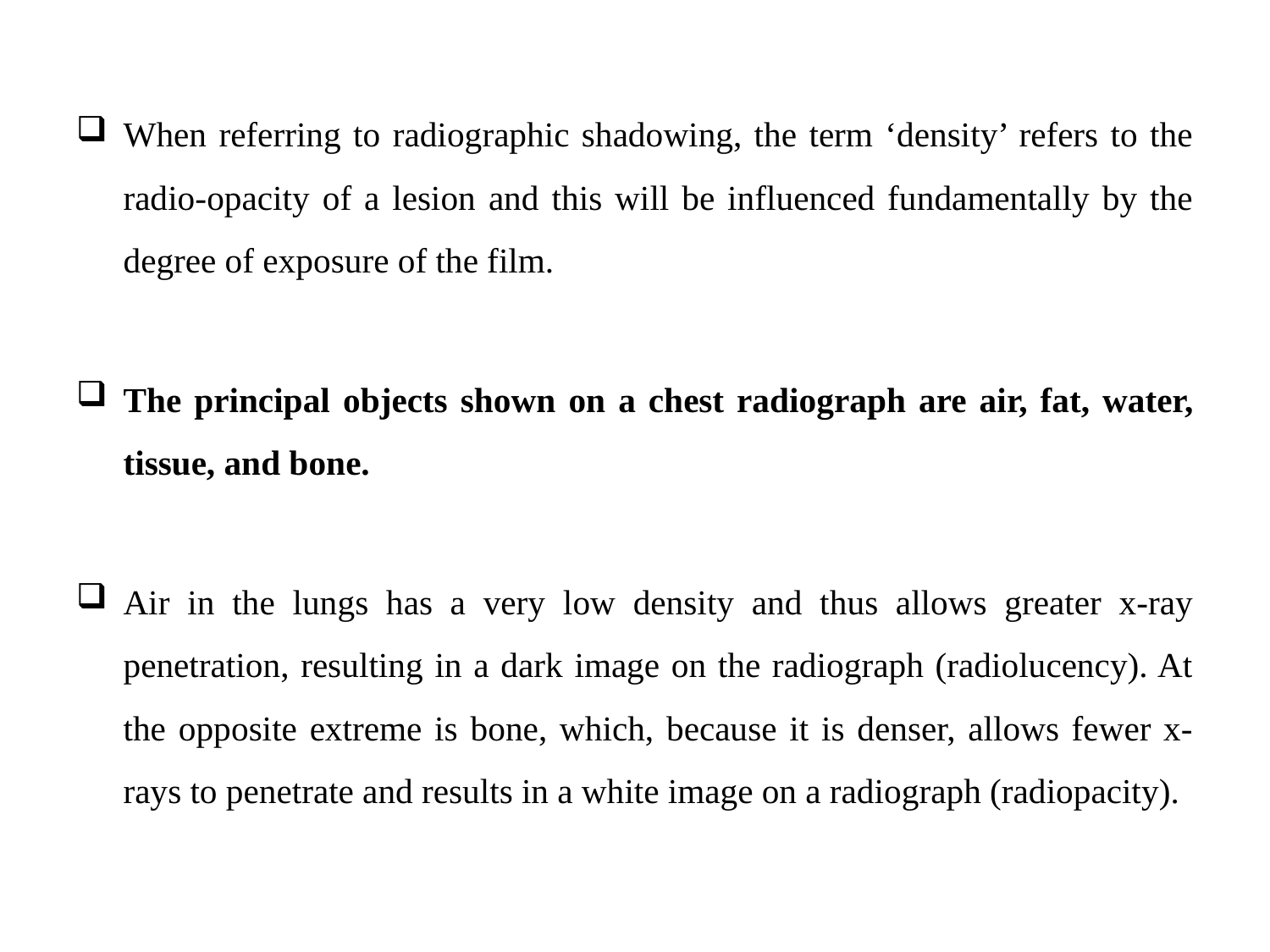

When referring to radiographic shadowing, the term ‘density’ refers to the radio-opacity of a lesion and this will be influenced fundamentally by the degree of exposure of the film.

The principal objects shown on a chest radiograph are air, fat, water, tissue, and bone.

Air in the lungs has a very low density and thus allows greater x-ray penetration, resulting in a dark image on the radiograph (radiolucency). At the opposite extreme is bone, which, because it is denser, allows fewer x-rays to penetrate and results in a white image on a radiograph (radiopacity).